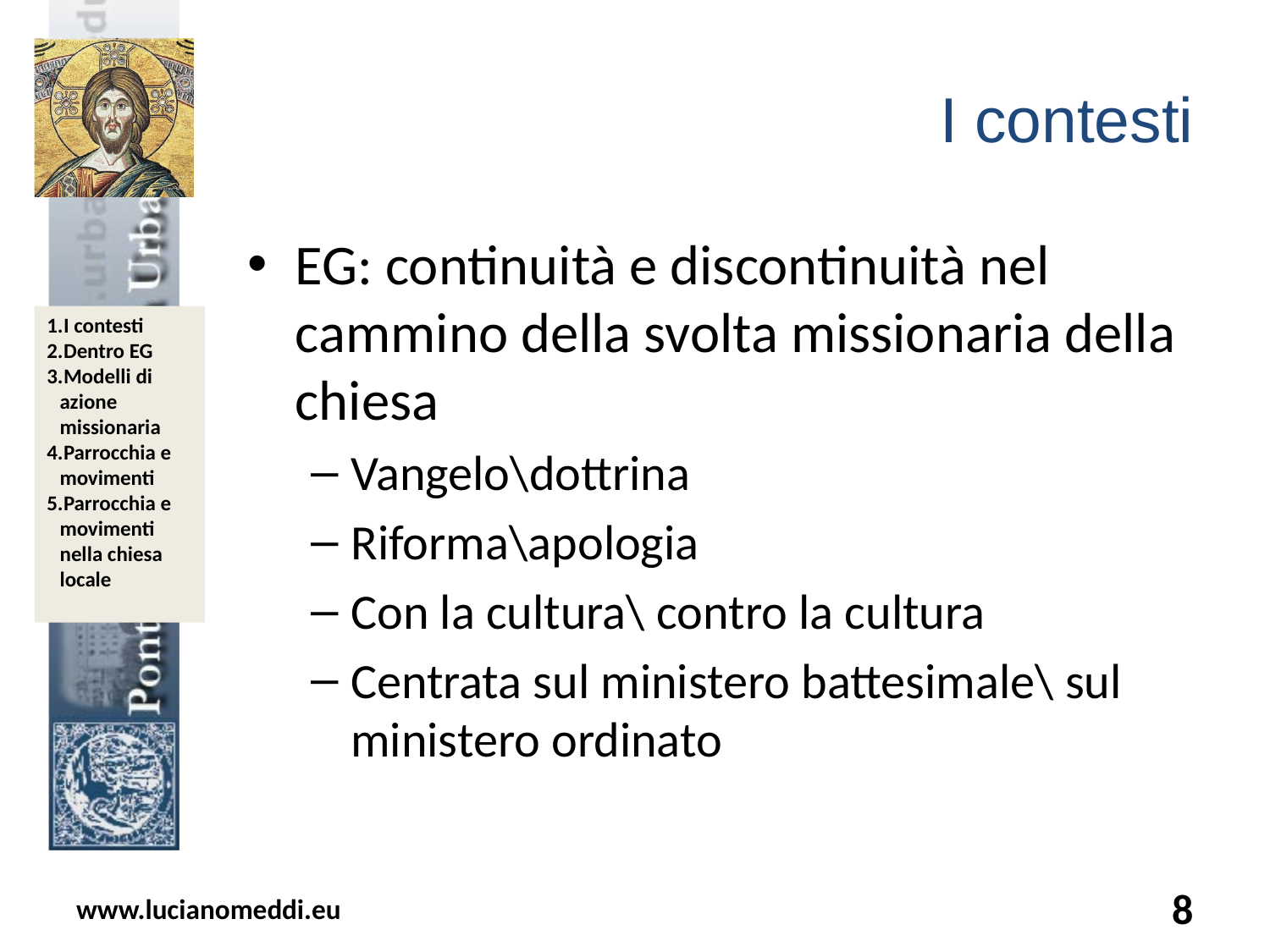

# I contesti
EG: continuità e discontinuità nel cammino della svolta missionaria della chiesa
Vangelo\dottrina
Riforma\apologia
Con la cultura\ contro la cultura
Centrata sul ministero battesimale\ sul ministero ordinato
www.lucianomeddi.eu
8